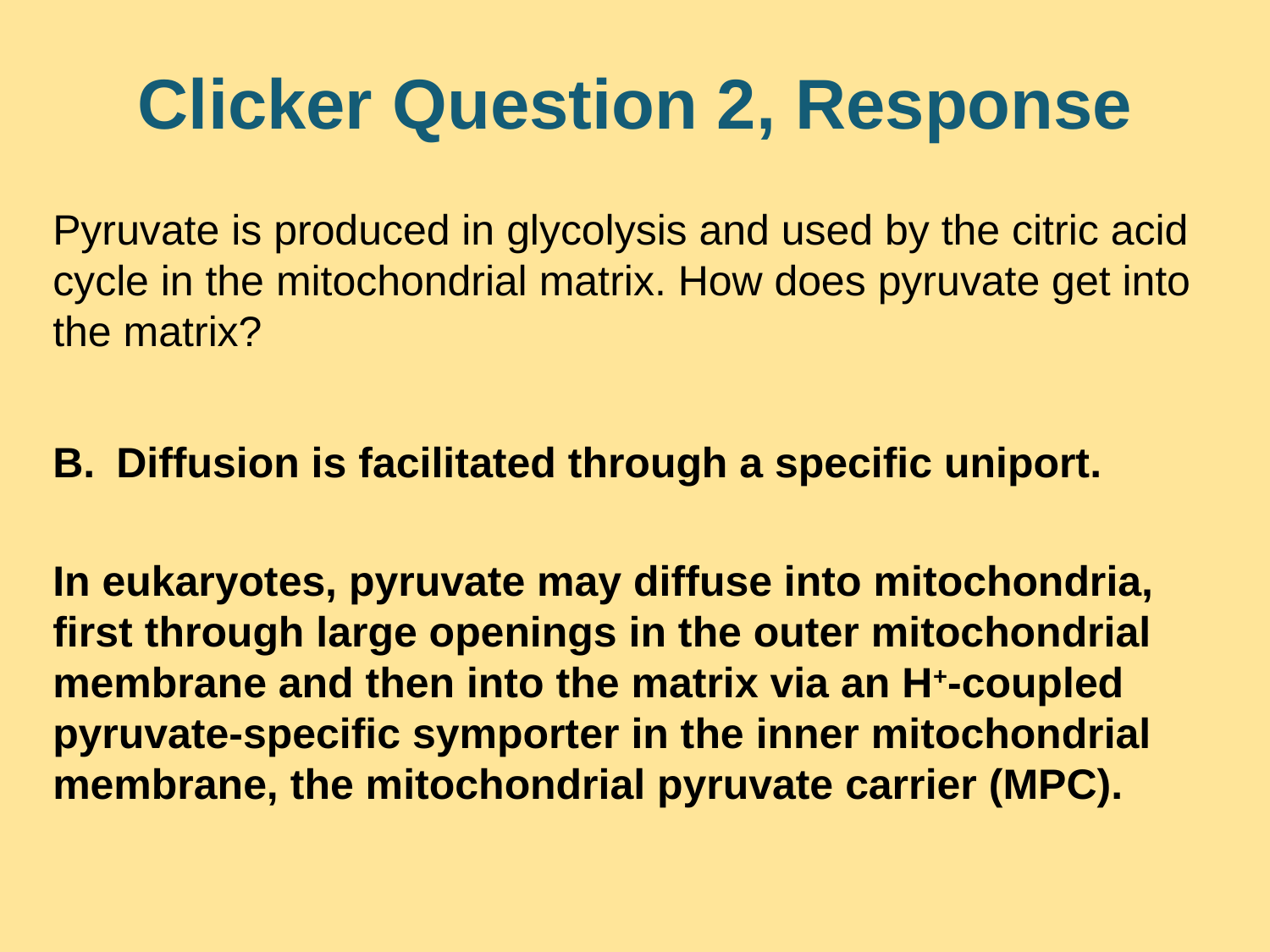

# Clicker Question 2, Response
Pyruvate is produced in glycolysis and used by the citric acid cycle in the mitochondrial matrix. How does pyruvate get into the matrix?

Diffusion is facilitated through a specific uniport.

In eukaryotes, pyruvate may diffuse into mitochondria, first through large openings in the outer mitochondrial membrane and then into the matrix via an H+-coupled pyruvate-specific symporter in the inner mitochondrial membrane, the mitochondrial pyruvate carrier (MPC).